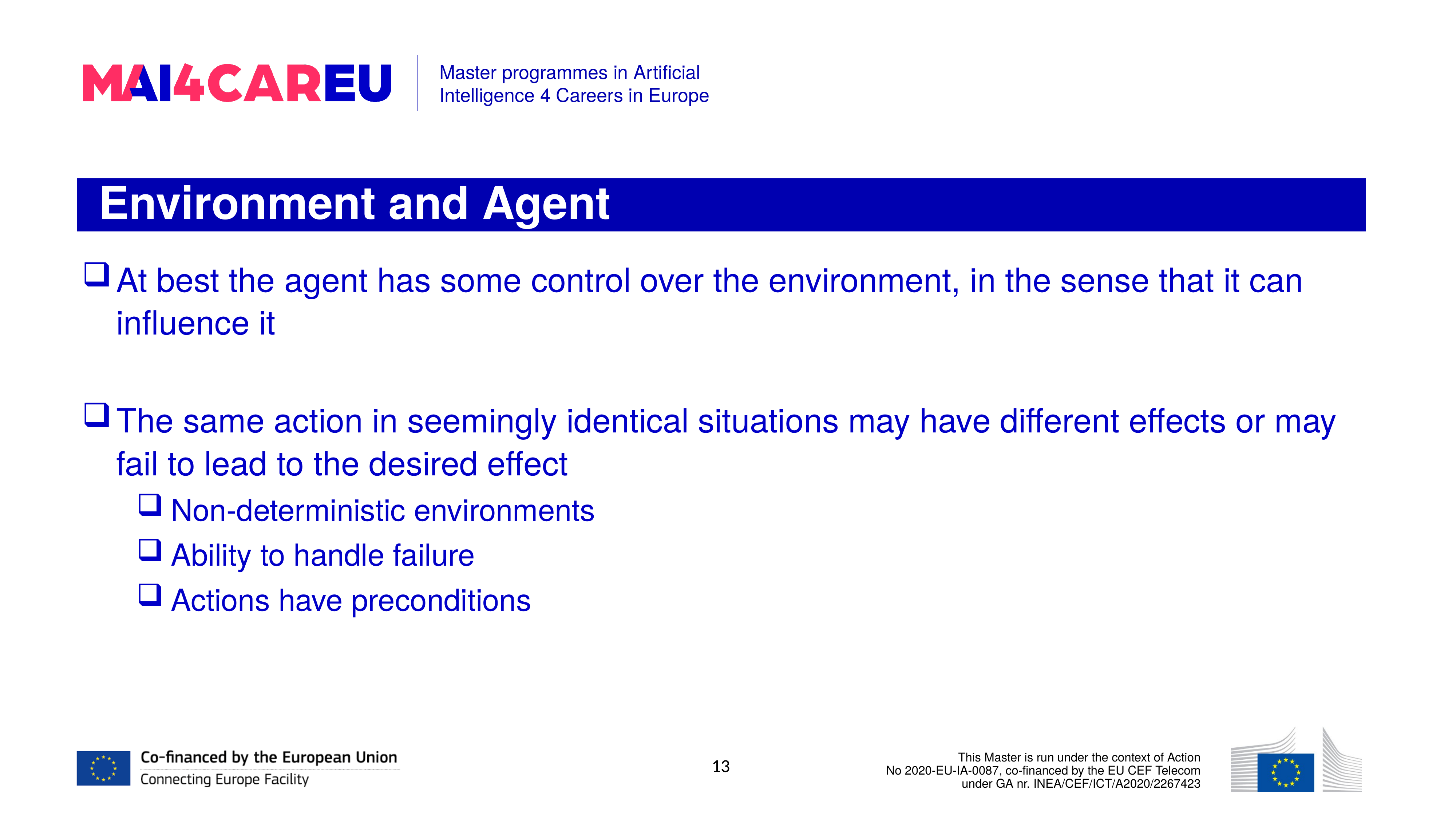

Environment and Agent
At best the agent has some control over the environment, in the sense that it can influence it

The same action in seemingly identical situations may have different effects or may fail to lead to the desired effect
Non-deterministic environments
Ability to handle failure
Actions have preconditions

13